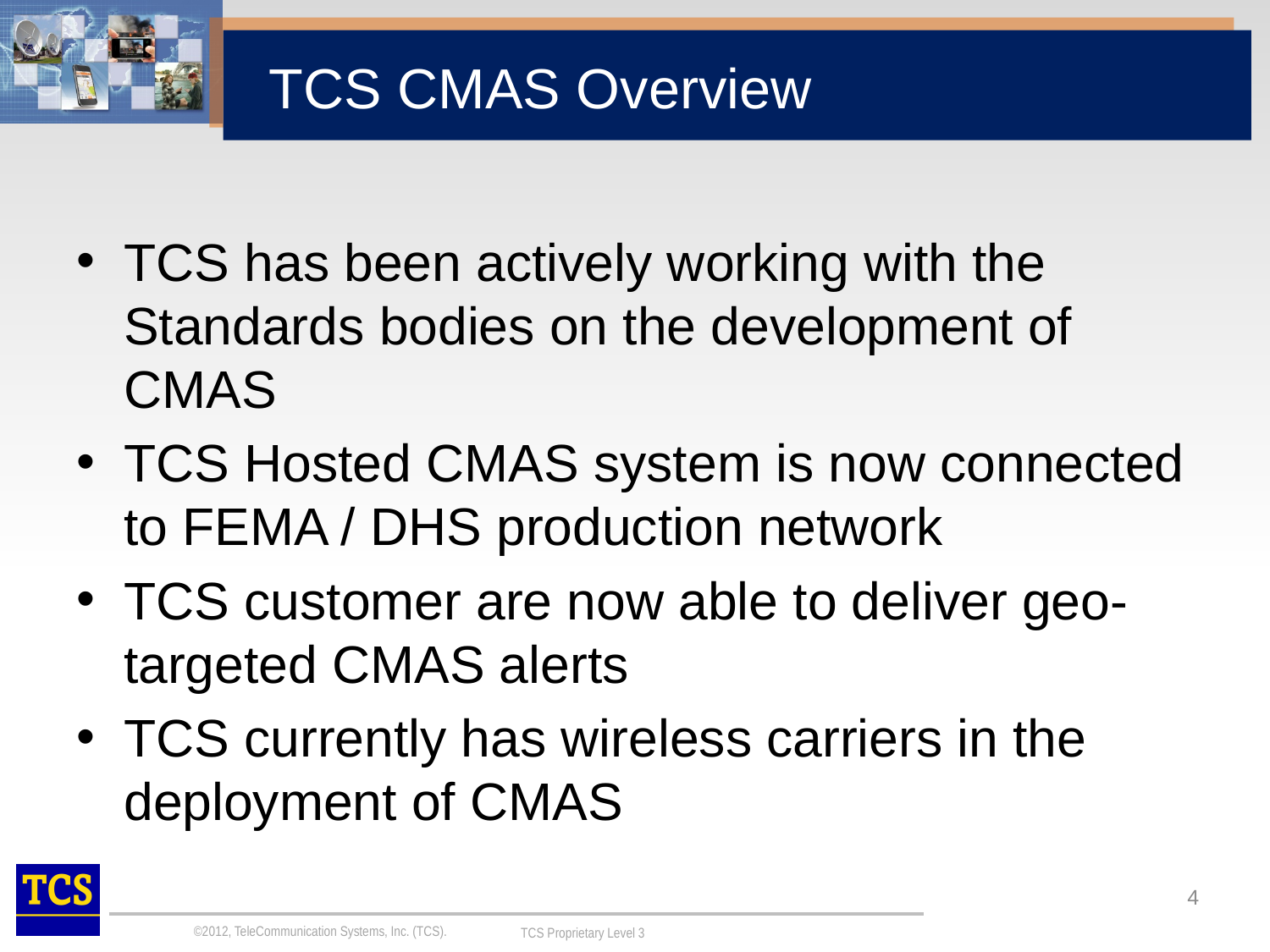

# TCS CMAS Overview
TCS has been actively working with the Standards bodies on the development of CMAS
TCS Hosted CMAS system is now connected to FEMA / DHS production network
TCS customer are now able to deliver geo-targeted CMAS alerts
TCS currently has wireless carriers in the deployment of CMAS
4